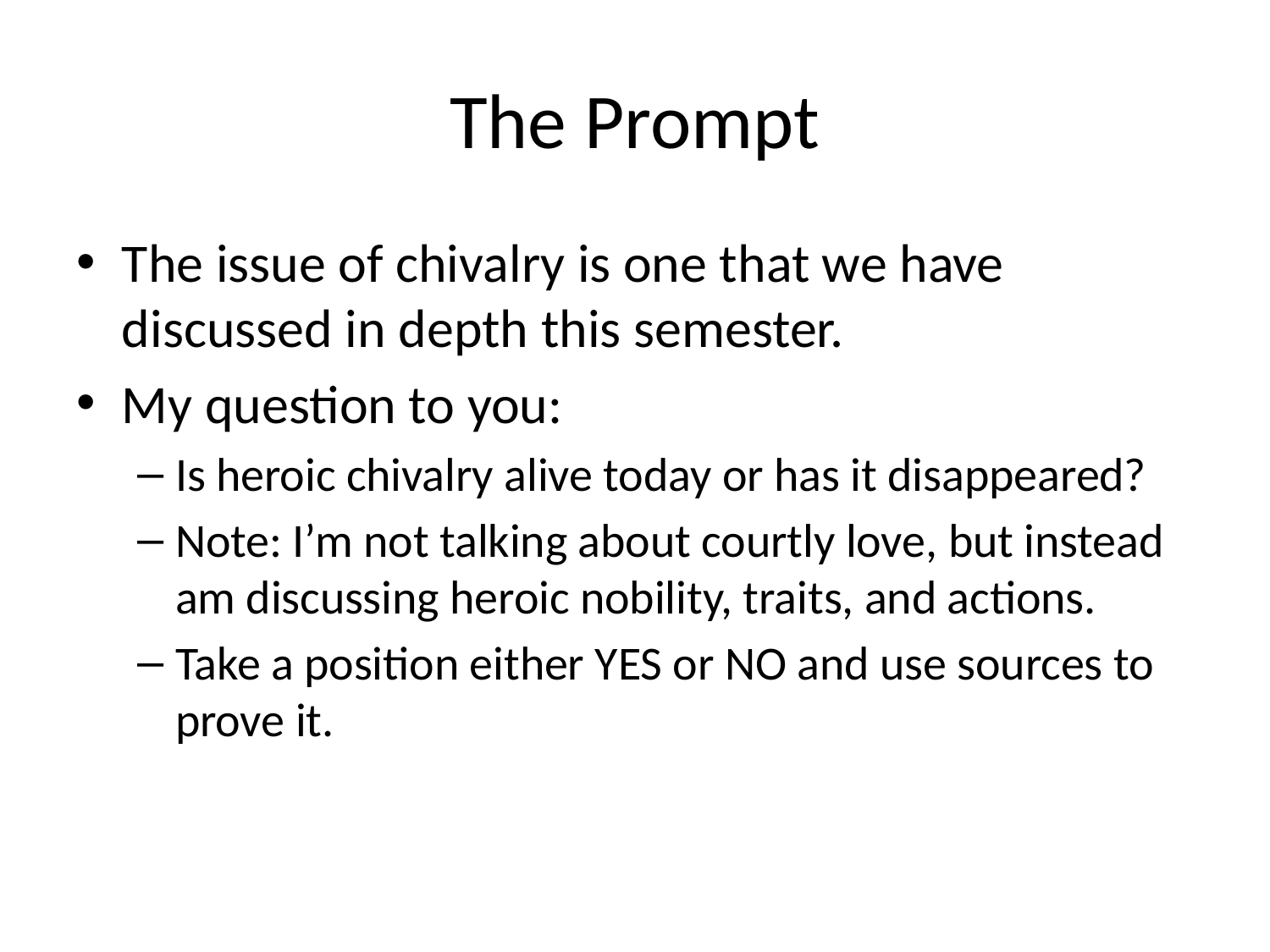

# The Prompt
The issue of chivalry is one that we have discussed in depth this semester.
My question to you:
Is heroic chivalry alive today or has it disappeared?
Note: I’m not talking about courtly love, but instead am discussing heroic nobility, traits, and actions.
Take a position either YES or NO and use sources to prove it.